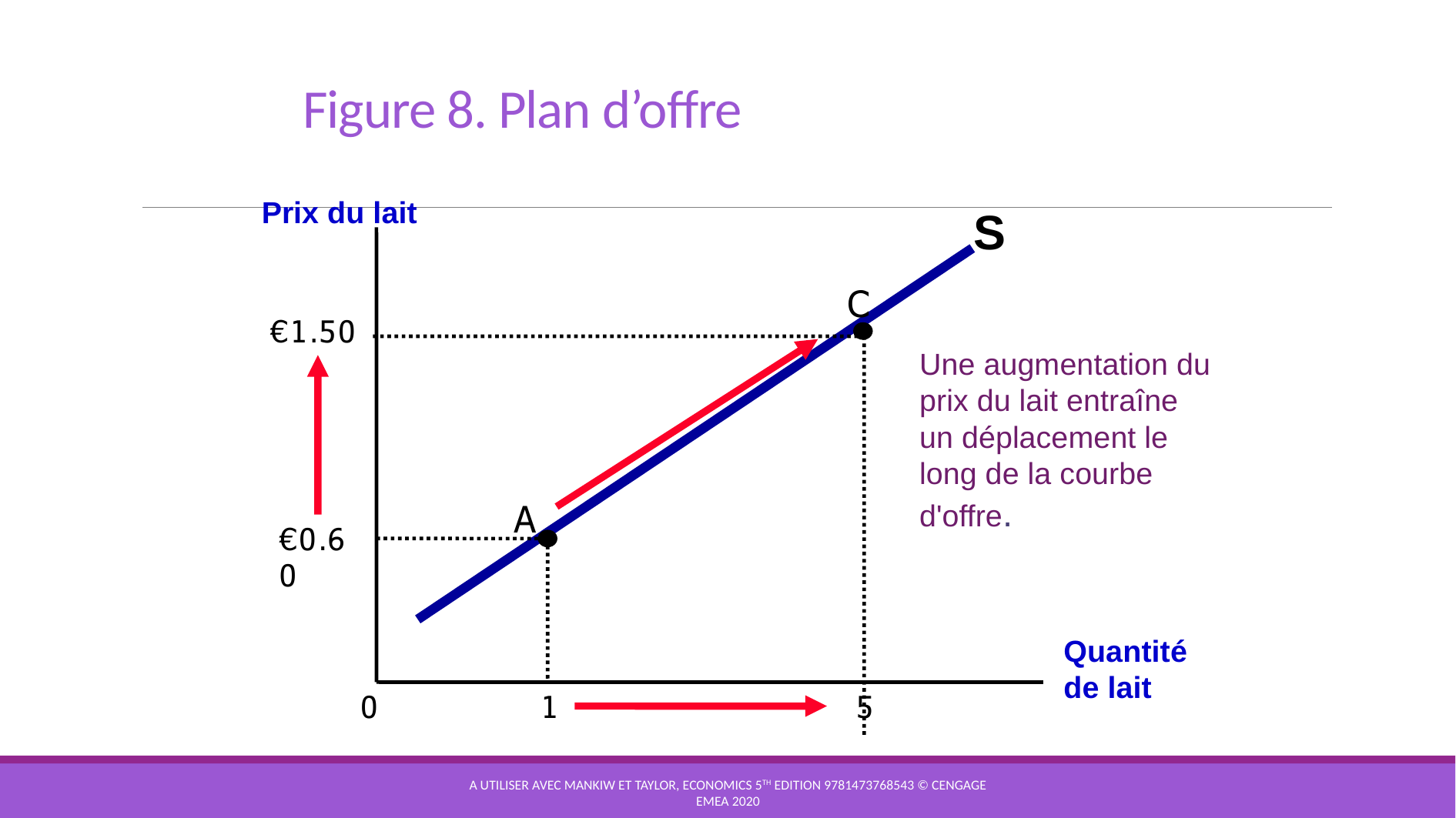

# Figure 8. Plan d’offre
Prix du lait
S

C
€1.50

Une augmentation du prix du lait entraîne un déplacement le long de la courbe d'offre.
A
€0.60

Quantité de lait
1

 5
0

A utiliser avec Mankiw et Taylor, Economics 5th edition 9781473768543 © Cengage EMEA 2020